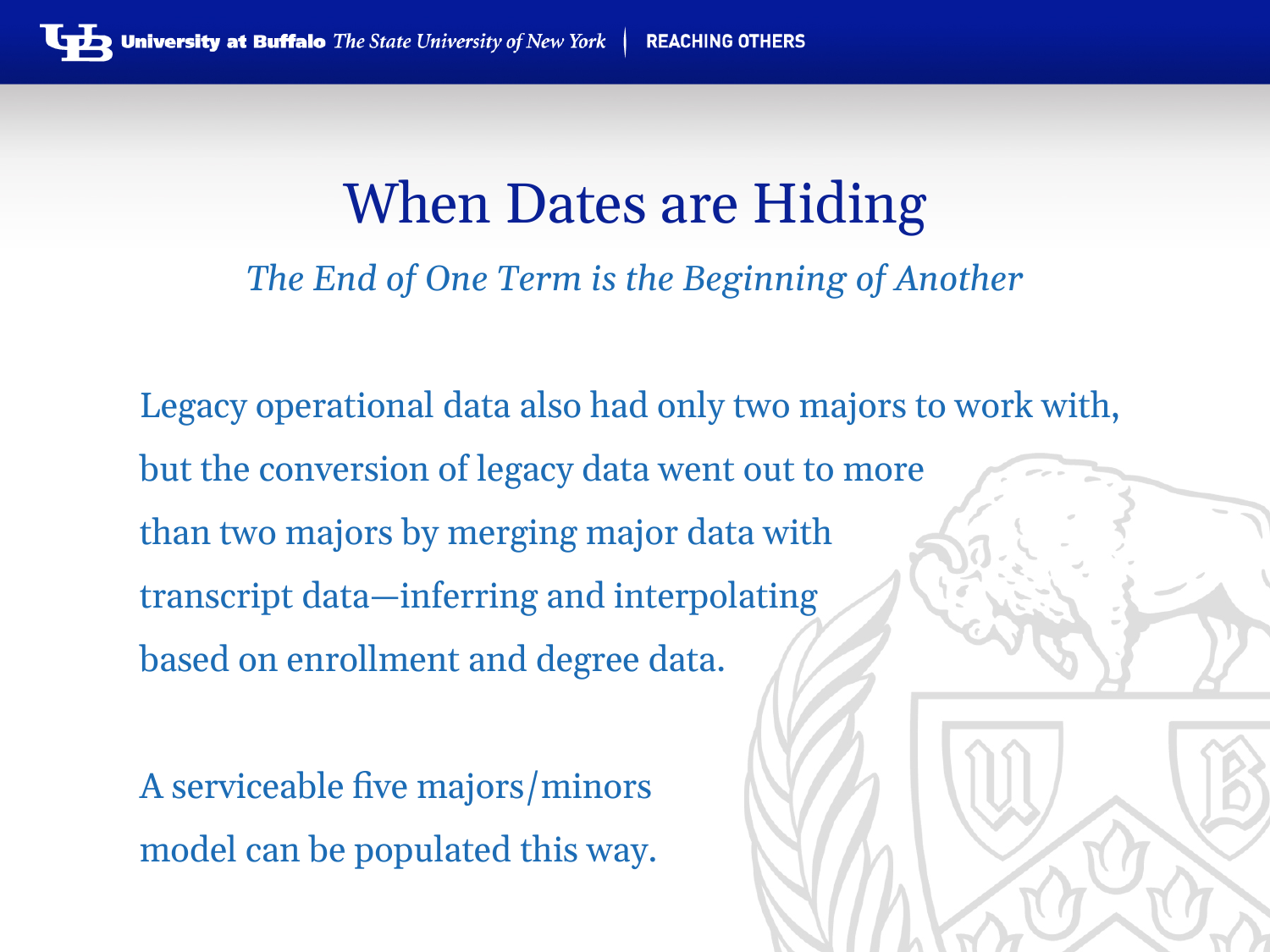

When Dates are Hiding
The End of One Term is the Beginning of Another

Legacy operational data also had only two majors to work with,
but the conversion of legacy data went out to more
than two majors by merging major data with
transcript data—inferring and interpolating
based on enrollment and degree data.

A serviceable five majors/minors
model can be populated this way.